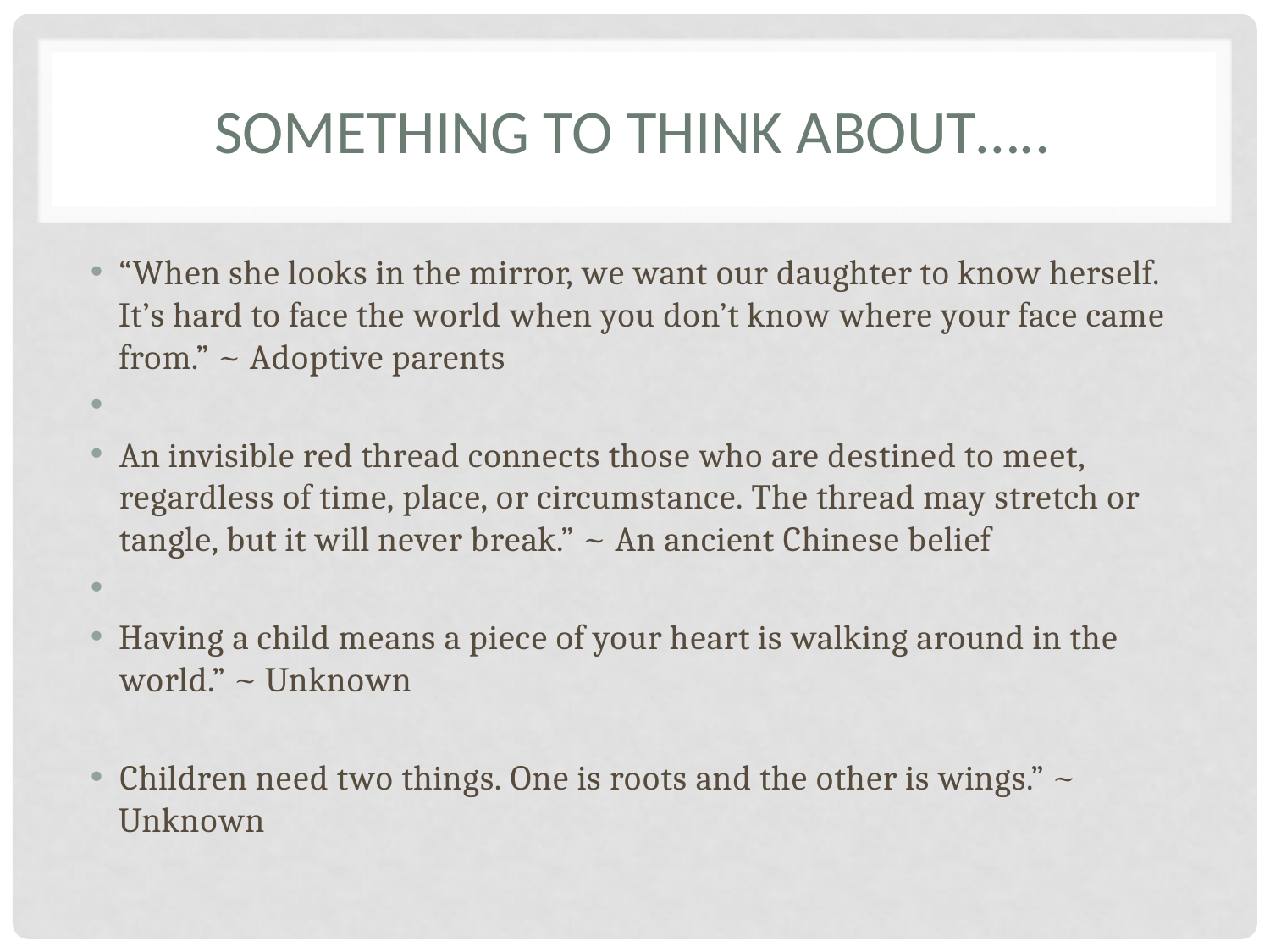

# Something to think about…..
“When she looks in the mirror, we want our daughter to know herself. It’s hard to face the world when you don’t know where your face came from.” ~ Adoptive parents

An invisible red thread connects those who are destined to meet, regardless of time, place, or circumstance. The thread may stretch or tangle, but it will never break.” ~ An ancient Chinese belief

Having a child means a piece of your heart is walking around in the world.” ~ Unknown

Children need two things. One is roots and the other is wings.” ~ Unknown